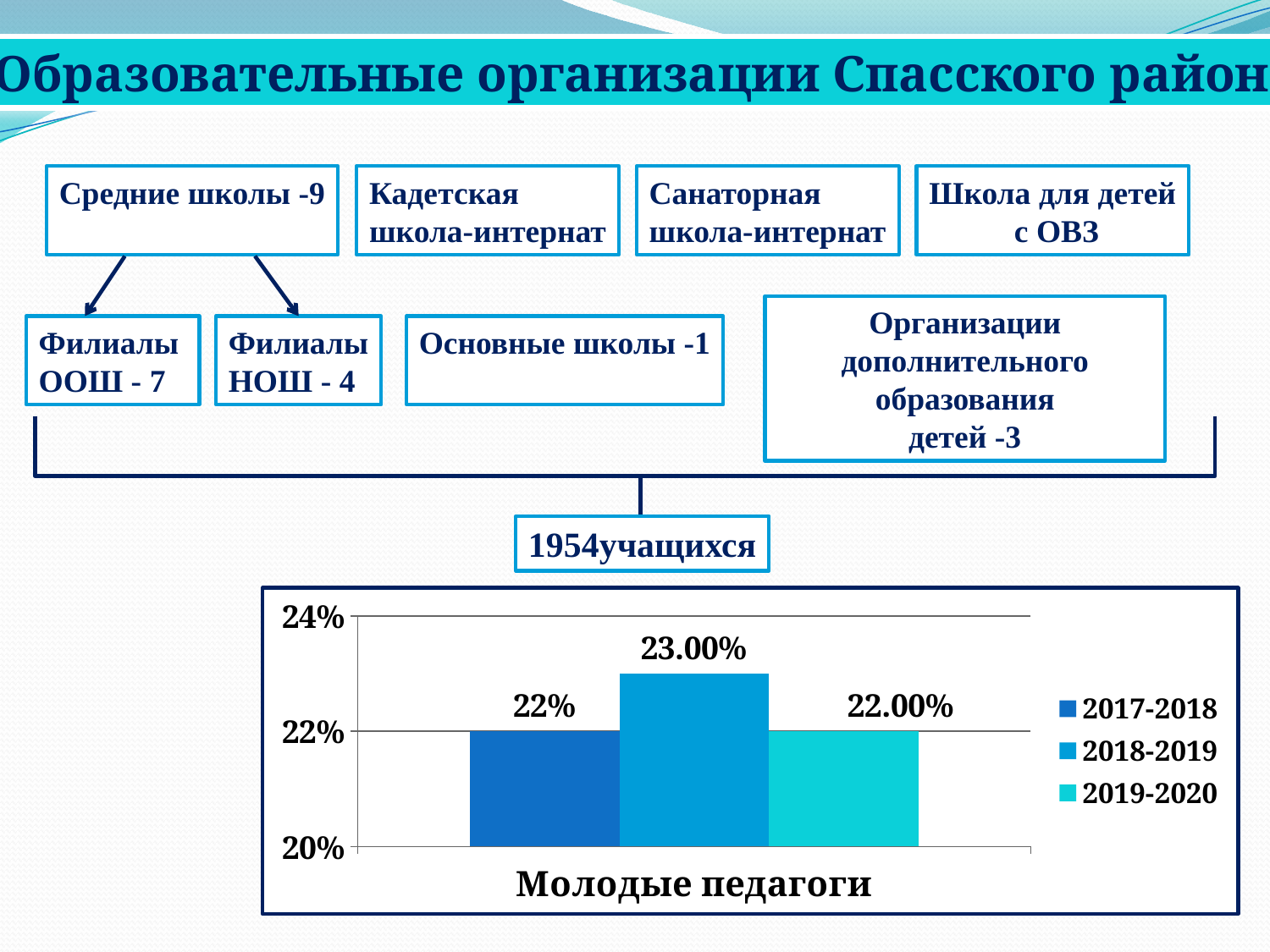

Образовательные организации Спасского района
Средние школы -9

Кадетская
школа-интернат
Санаторная
школа-интернат
Школа для детей
 с ОВЗ

Организации
дополнительного
образования
детей -3
Филиалы
ООШ - 7
Филиалы
НОШ - 4
Основные школы -1

1954учащихся

### Chart

| Category | 2017-2018 | 2018-2019 | 2019-2020 |
|---|---|---|---|
| Молодые педагоги | 0.22000000000000003 | 0.23 | 0.22000000000000003 |